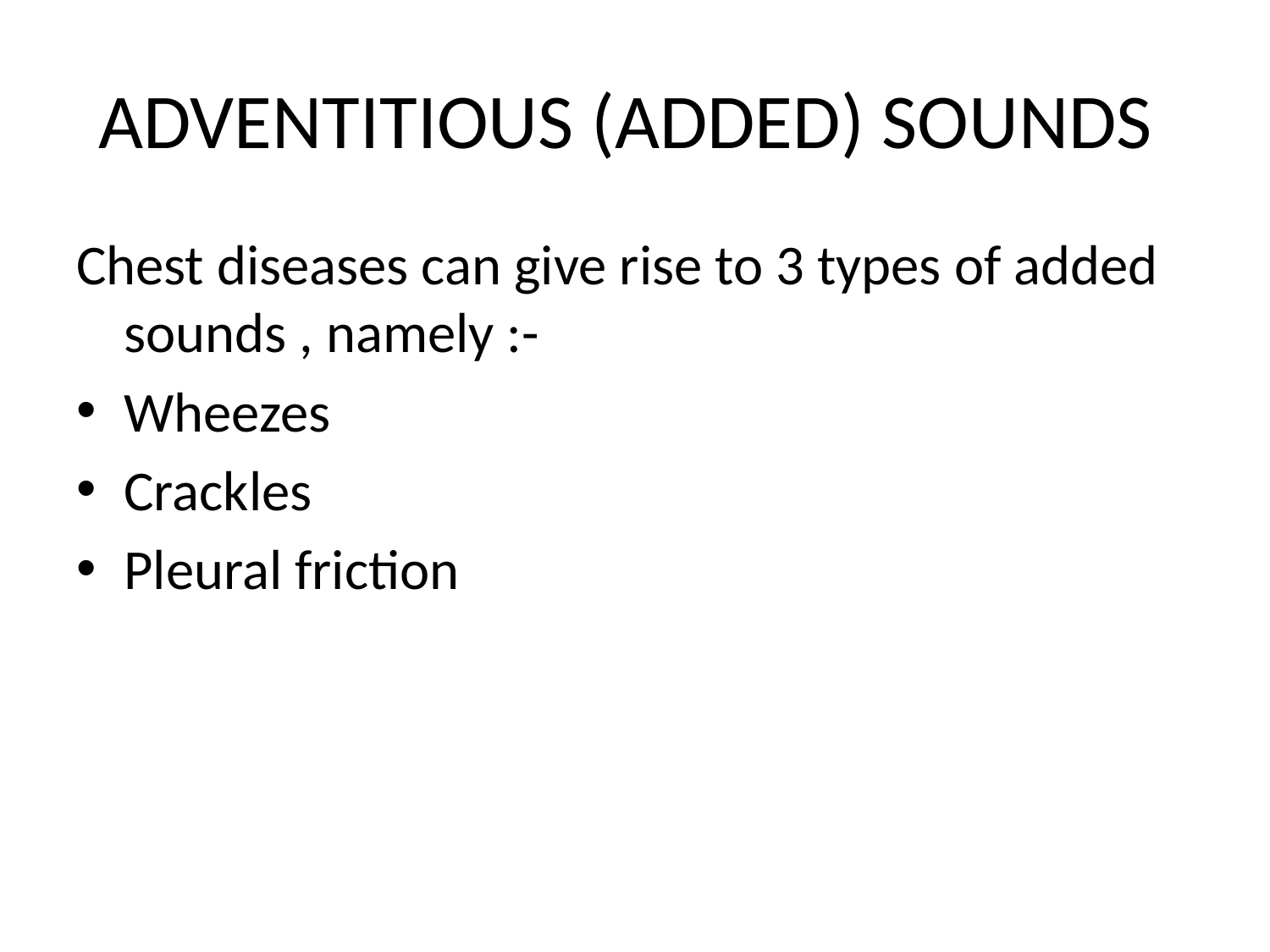

# ADVENTITIOUS (ADDED) SOUNDS
Chest diseases can give rise to 3 types of added sounds , namely :-
Wheezes
Crackles
Pleural friction